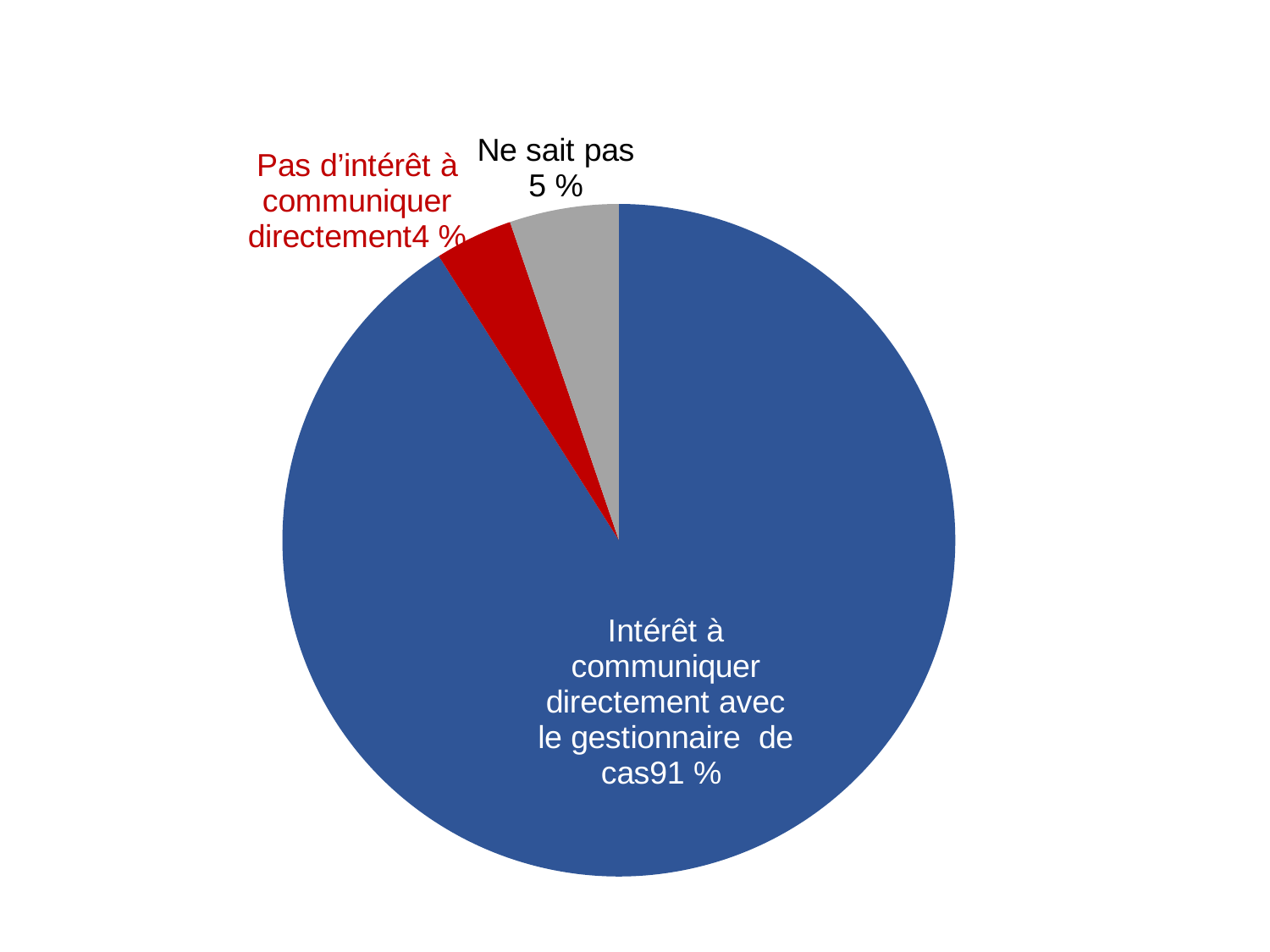

### Chart

| Category | Series 1 |
|---|---|
| Yes | 0.9101123595505618 |
| No | 0.03745318352059925 |
| Don't know | 0.052434456928838954 |